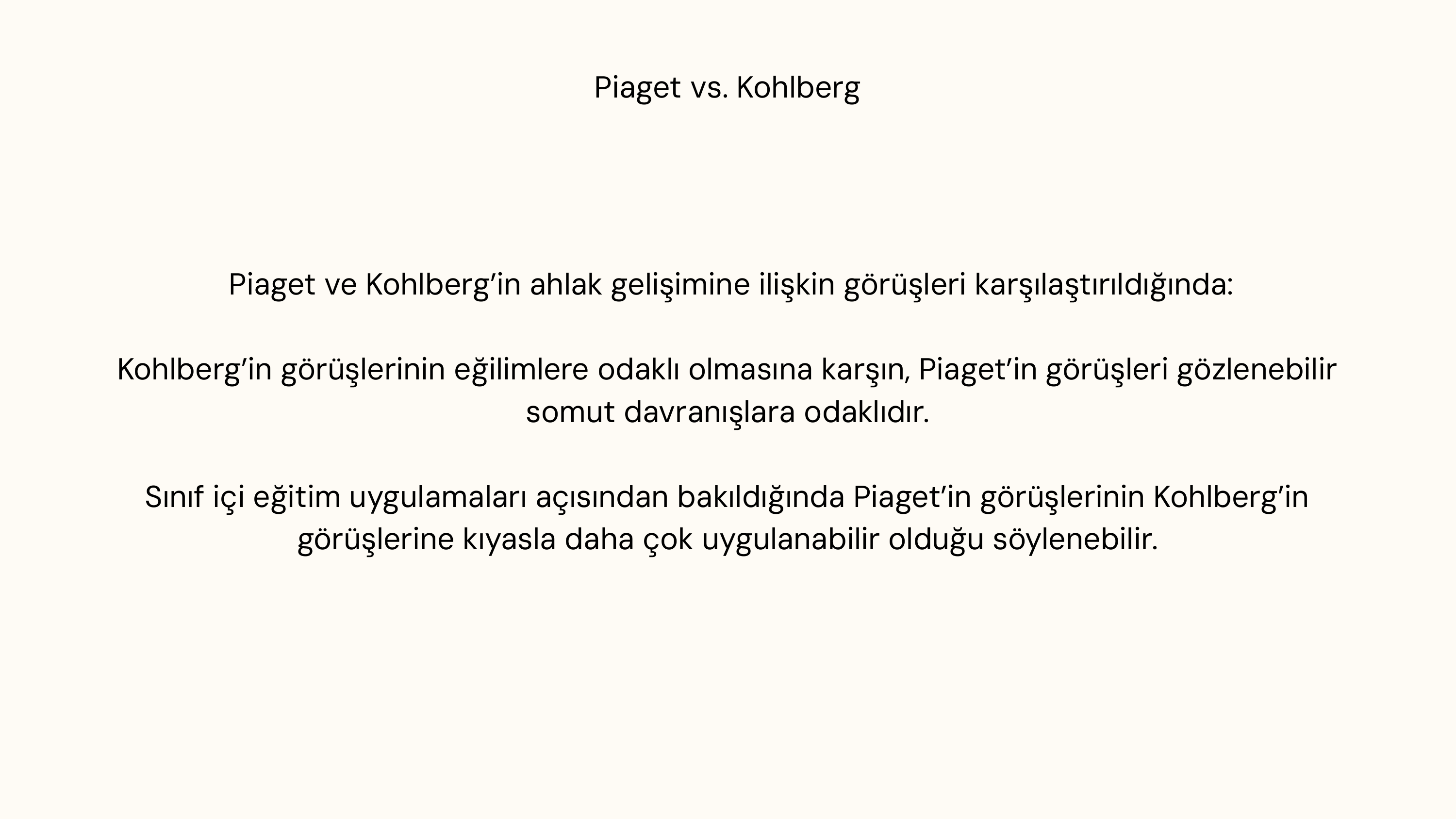

Piaget vs. Kohlberg
 Piaget ve Kohlberg’in ahlak gelişimine ilişkin görüşleri karşılaştırıldığında:

Kohlberg’in görüşlerinin eğilimlere odaklı olmasına karşın, Piaget’in görüşleri gözlenebilir somut davranışlara odaklıdır.

Sınıf içi eğitim uygulamaları açısından bakıldığında Piaget’in görüşlerinin Kohlberg’in görüşlerine kıyasla daha çok uygulanabilir olduğu söylenebilir.